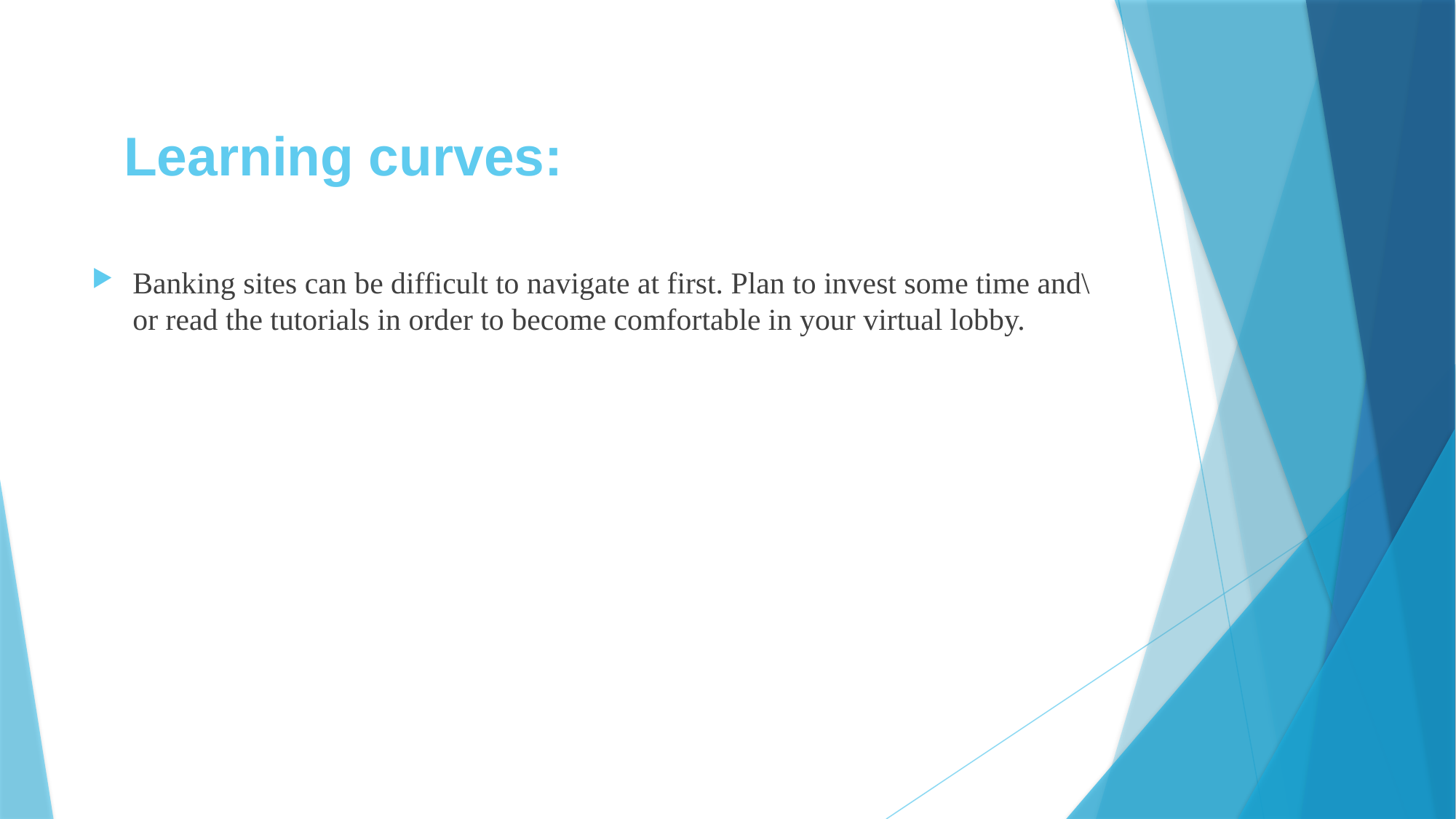

# Learning curves:
Banking sites can be difficult to navigate at first. Plan to invest some time and\or read the tutorials in order to become comfortable in your virtual lobby.